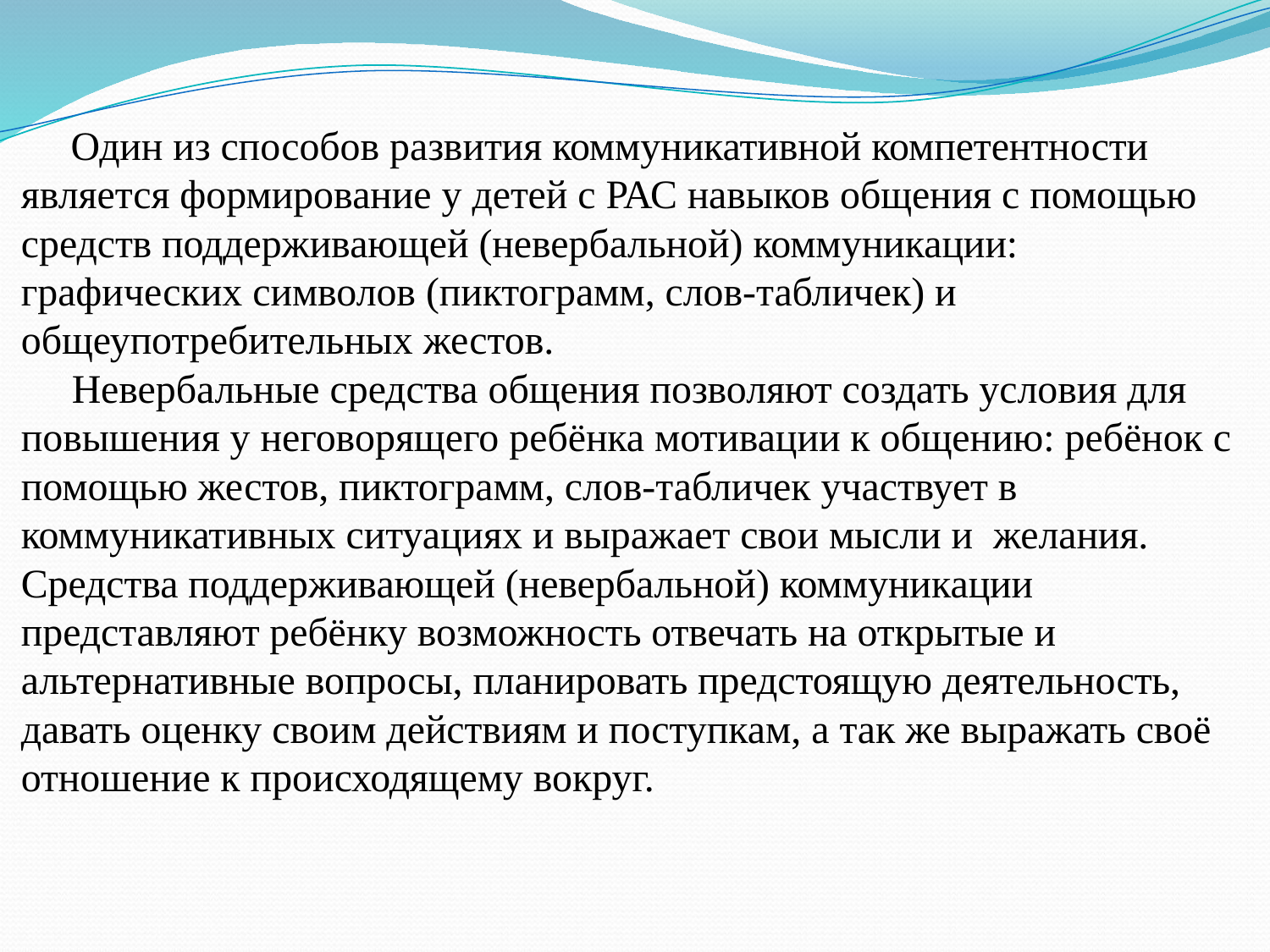

# Один из способов развития коммуникативной компетентности является формирование у детей с РАС навыков общения с помощью средств поддерживающей (невербальной) коммуникации: графических символов (пиктограмм, слов-табличек) и общеупотребительных жестов. Невербальные средства общения позволяют создать условия для повышения у неговорящего ребёнка мотивации к общению: ребёнок с помощью жестов, пиктограмм, слов-табличек участвует в коммуникативных ситуациях и выражает свои мысли и  желания. Средства поддерживающей (невербальной) коммуникации представляют ребёнку возможность отвечать на открытые и альтернативные вопросы, планировать предстоящую деятельность, давать оценку своим действиям и поступкам, а так же выражать своё отношение к происходящему вокруг.